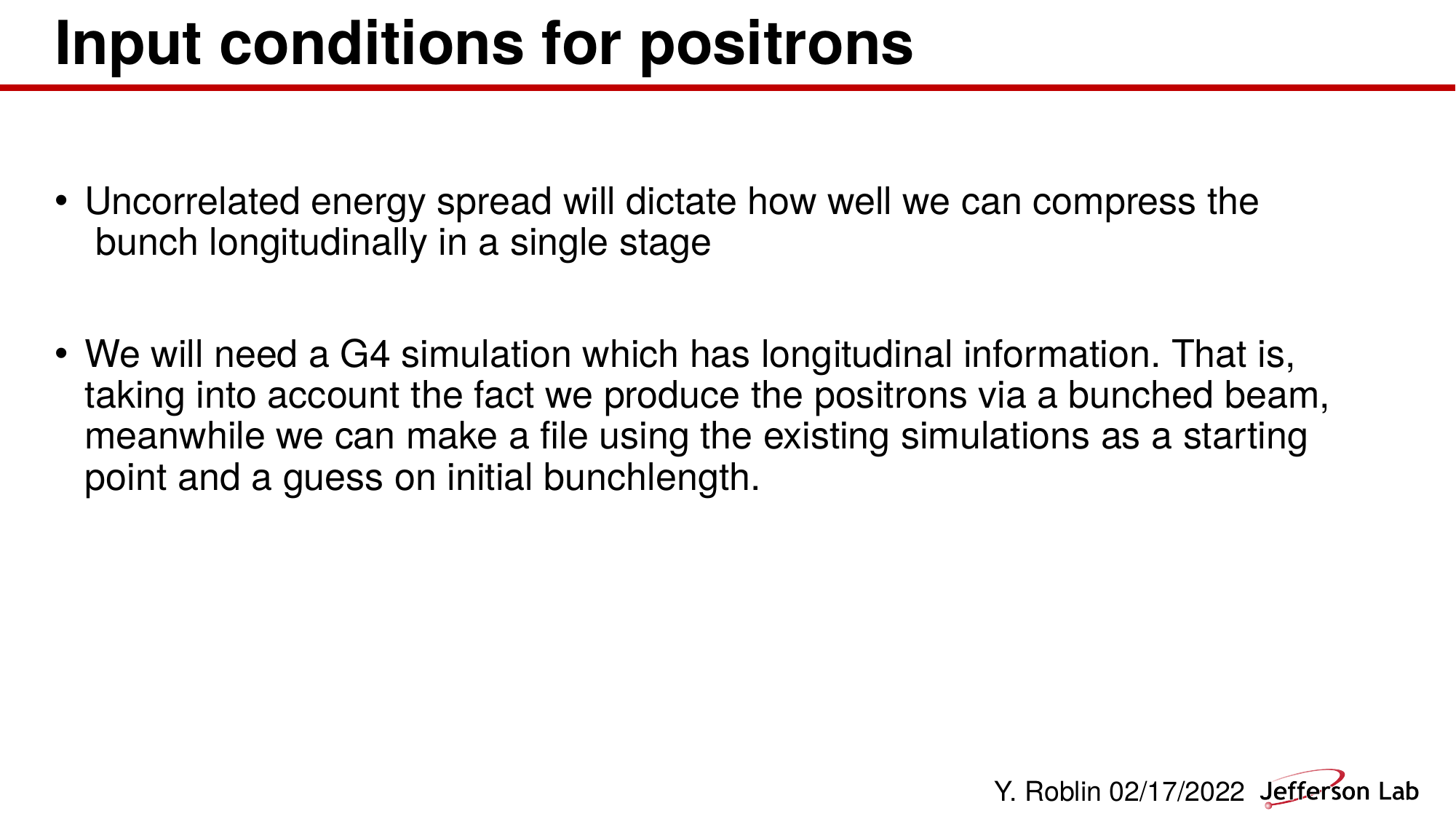

# Input conditions for positrons

Uncorrelated energy spread will dictate how well we can compress the
 bunch longitudinally in a single stage

We will need a G4 simulation which has longitudinal information. That is, taking into account the fact we produce the positrons via a bunched beam, meanwhile we can make a file using the existing simulations as a starting point and a guess on initial bunchlength.